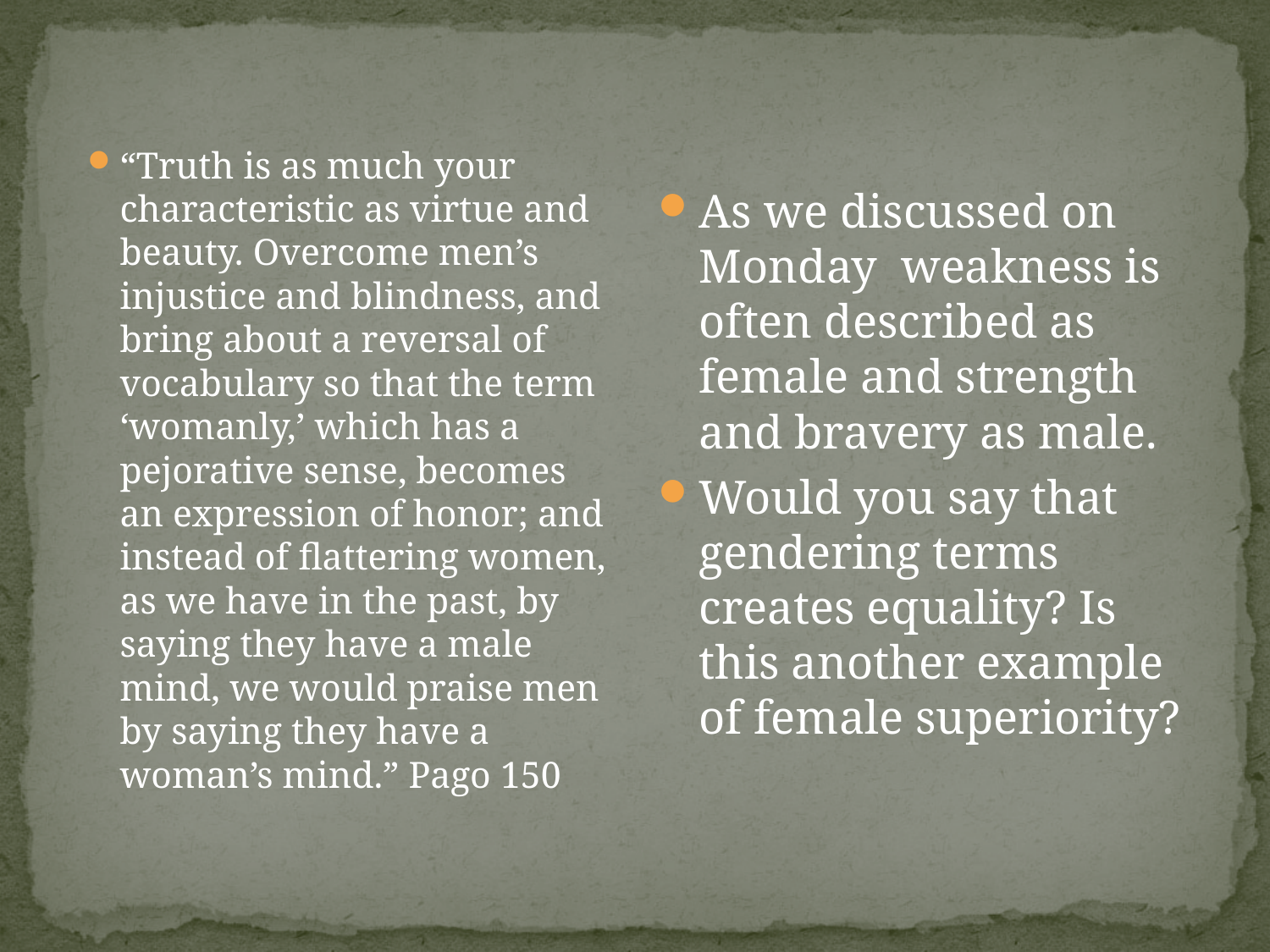

#
“Truth is as much your characteristic as virtue and beauty. Overcome men’s injustice and blindness, and bring about a reversal of vocabulary so that the term ‘womanly,’ which has a pejorative sense, becomes an expression of honor; and instead of flattering women, as we have in the past, by saying they have a male mind, we would praise men by saying they have a woman’s mind.” Pago 150

As we discussed on Monday  weakness is often described as female and strength and bravery as male.
Would you say that gendering terms creates equality? Is this another example of female superiority?